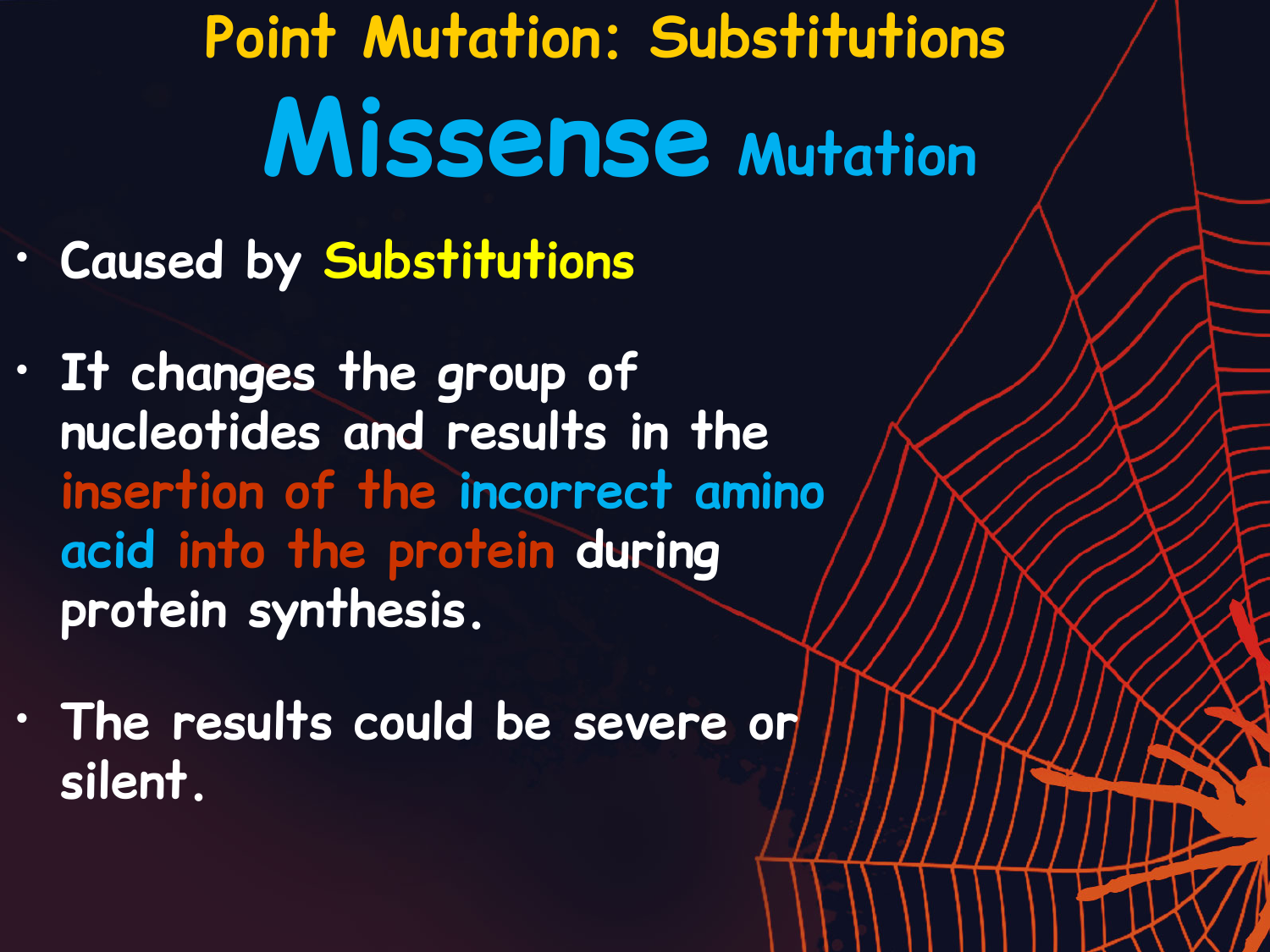

# Point Mutation: Substitutions Missense Mutation
Caused by Substitutions
It changes the group of nucleotides and results in the insertion of the incorrect amino acid into the protein during protein synthesis.
The results could be severe or silent.